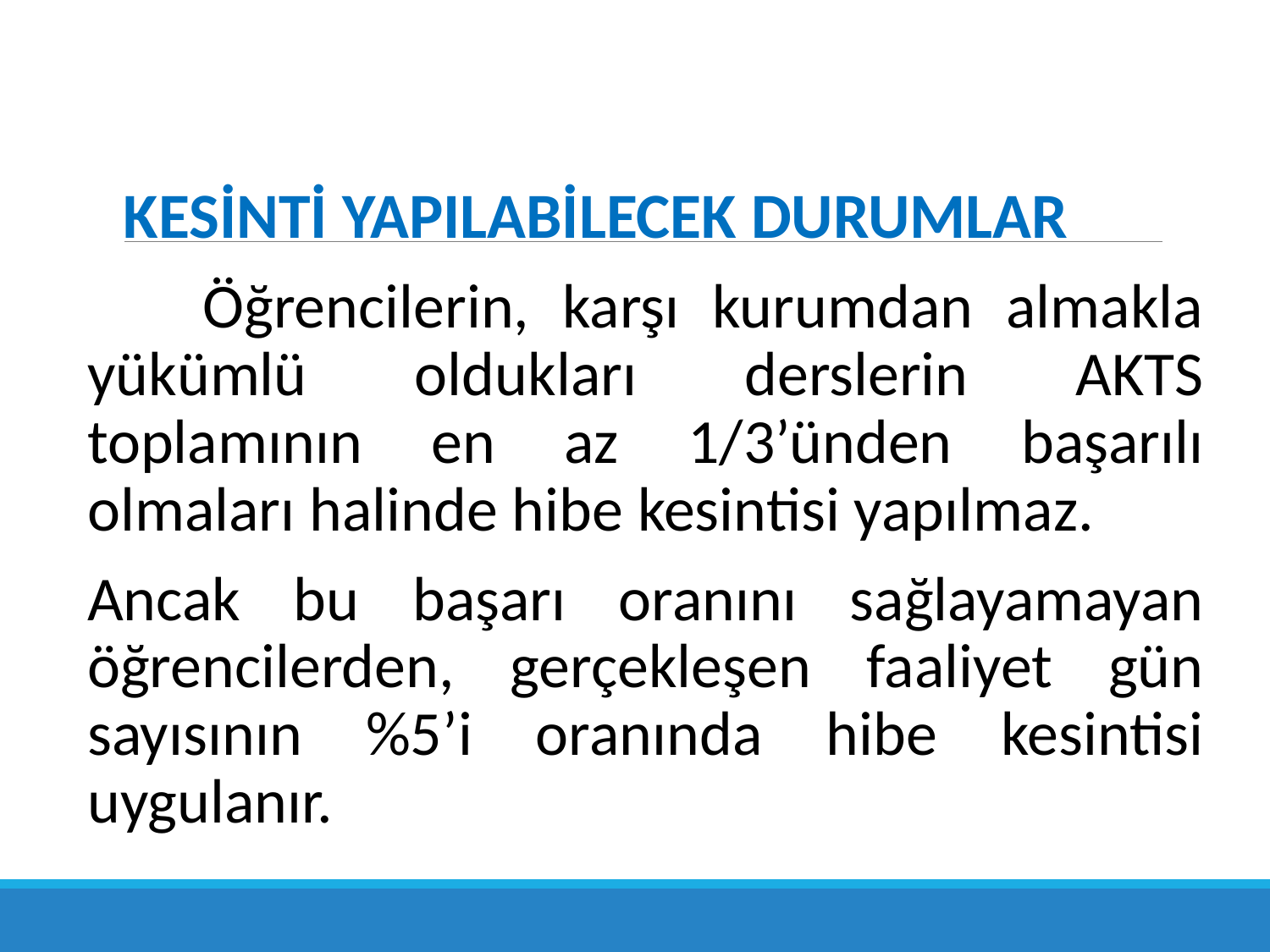

KESİNTİ YAPILABİLECEK DURUMLAR
	Öğrencilerin, karşı kurumdan almakla yükümlü oldukları derslerin AKTS toplamının en az 1/3’ünden başarılı olmaları halinde hibe kesintisi yapılmaz.
Ancak bu başarı oranını sağlayamayan öğrencilerden, gerçekleşen faaliyet gün sayısının %5’i oranında hibe kesintisi uygulanır.